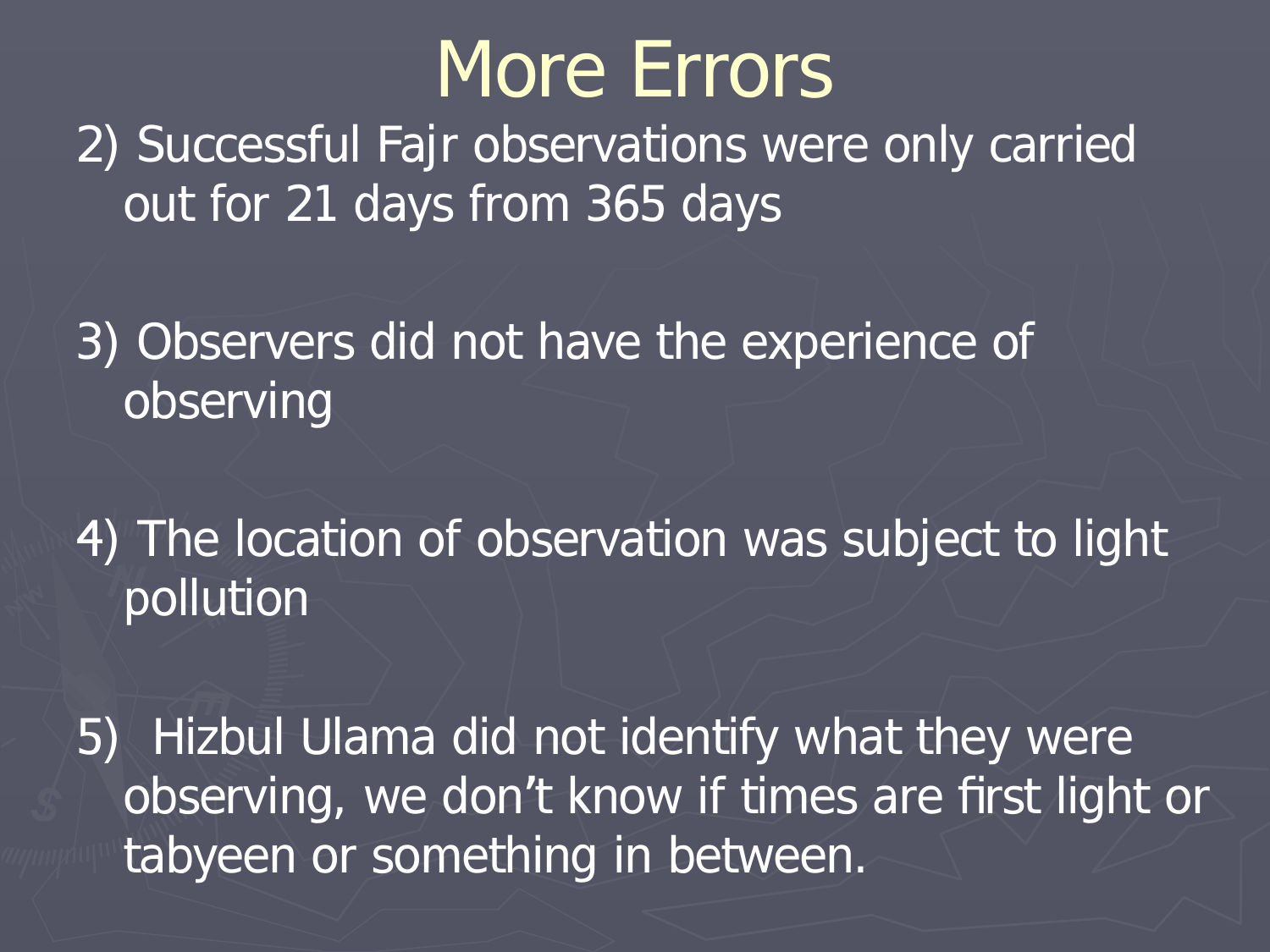

# More Errors
2) Successful Fajr observations were only carried out for 21 days from 365 days

3) Observers did not have the experience of observing

4) The location of observation was subject to light pollution

5)  Hizbul Ulama did not identify what they were observing, we don’t know if times are first light or tabyeen or something in between.